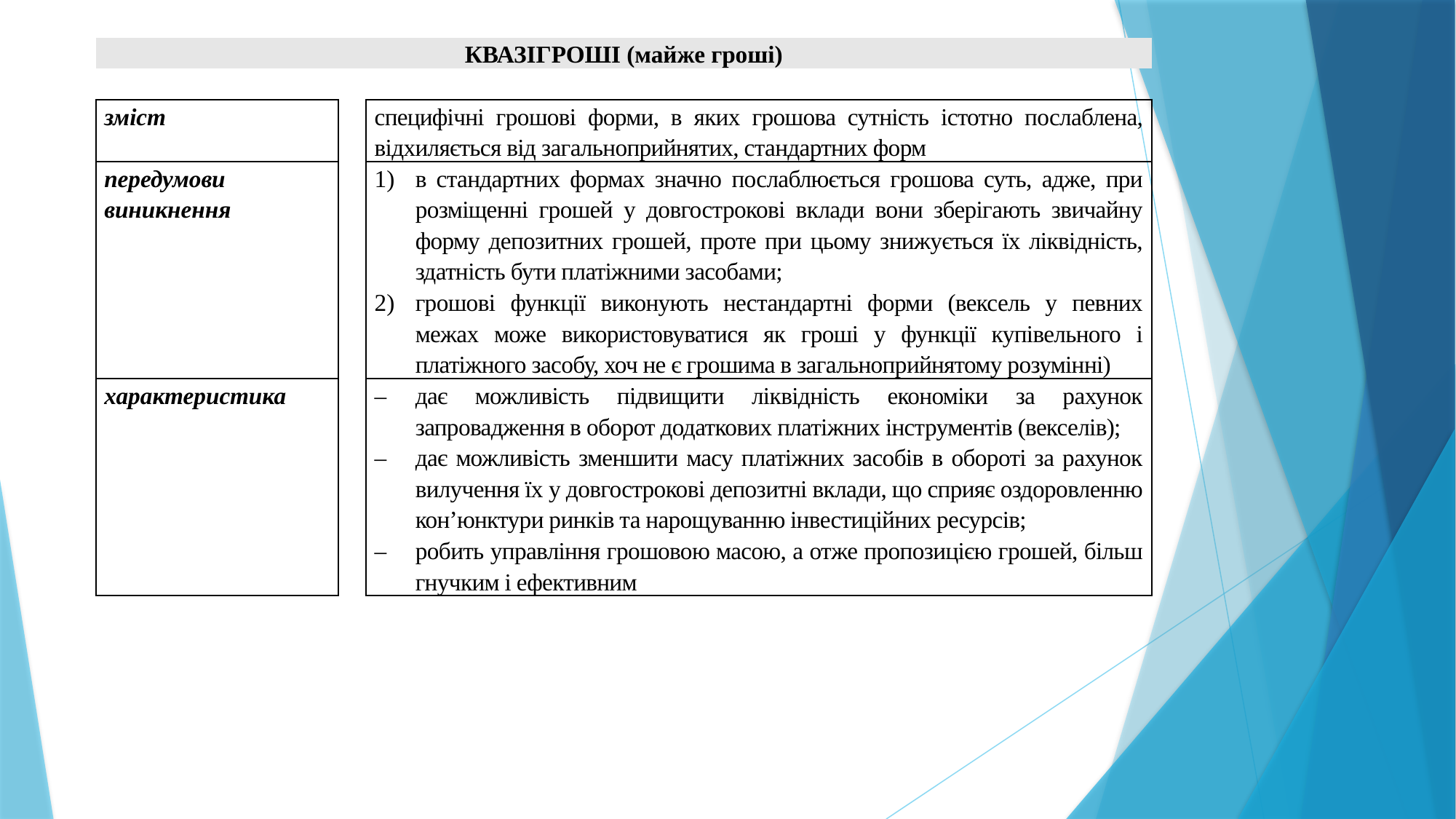

| КВАЗІГРОШІ (майже гроші) |  |  |
| --- | --- | --- |
|  |  |  |
| зміст |  | специфічні грошові форми, в яких грошова сутність істотно послаблена, відхиляється від загальноприйнятих, стандартних форм |
| передумови виникнення |  | в стандартних формах значно послаблюється грошова суть, адже, при розміщенні грошей у довгострокові вклади вони зберігають звичайну форму депозитних грошей, проте при цьому знижується їх ліквідність, здатність бути платіжними засобами; грошові функції виконують нестандартні форми (вексель у певних межах може використовуватися як гроші у функції купівельного і платіжного засобу, хоч не є грошима в загальноприйнятому розумінні) |
| характеристика |  | дає можливість підвищити ліквідність економіки за рахунок запровадження в оборот додаткових платіжних інструментів (векселів); дає можливість зменшити масу платіжних засобів в обороті за рахунок вилучення їх у довгострокові депозитні вклади, що сприяє оздоровленню кон’юнктури ринків та нарощуванню інвестиційних ресурсів; робить управління грошовою масою, а отже пропозицією грошей, більш гнучким і ефективним |